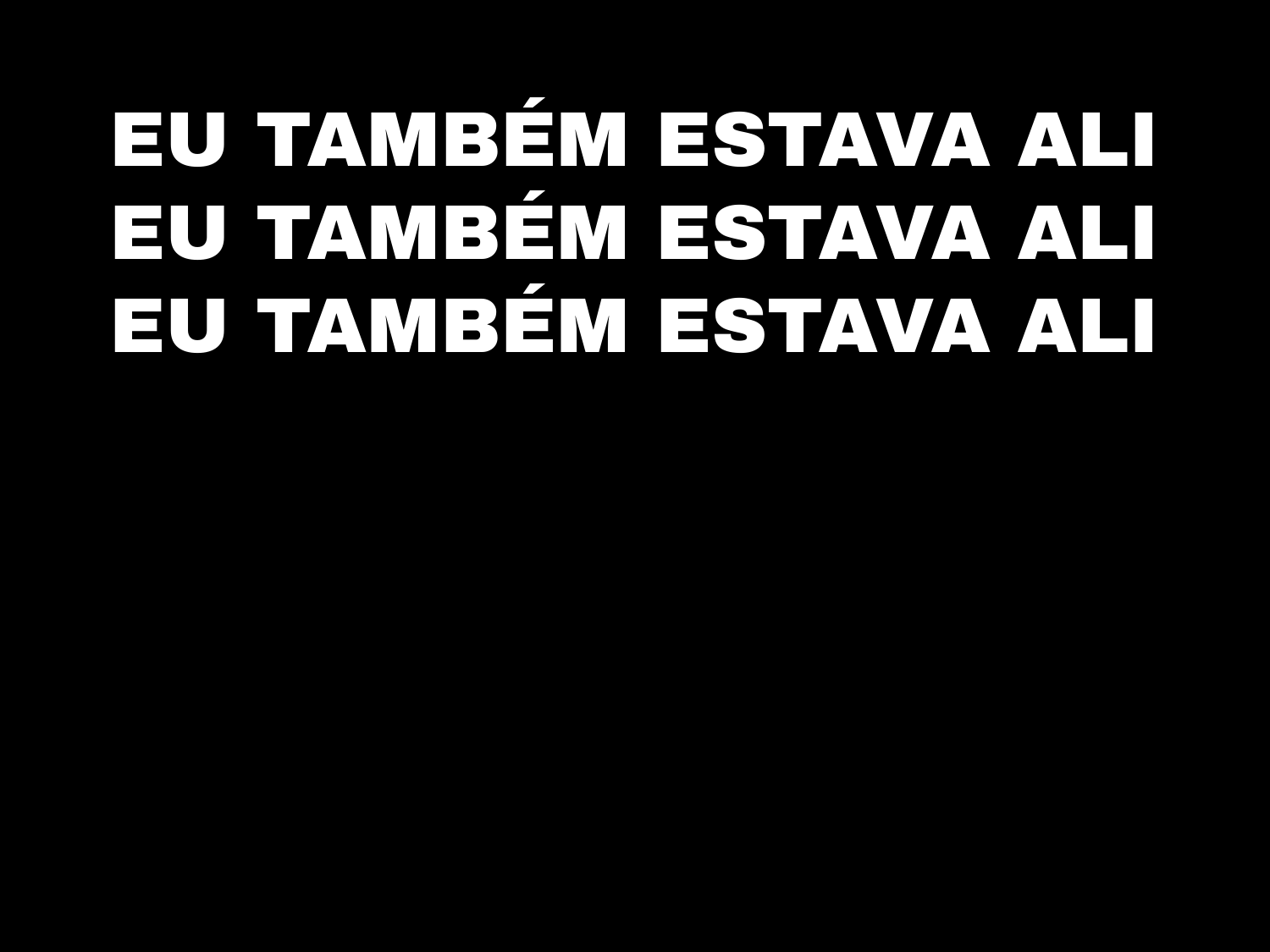

# EU TAMBÉM ESTAVA ALI EU TAMBÉM ESTAVA ALI EU TAMBÉM ESTAVA ALI